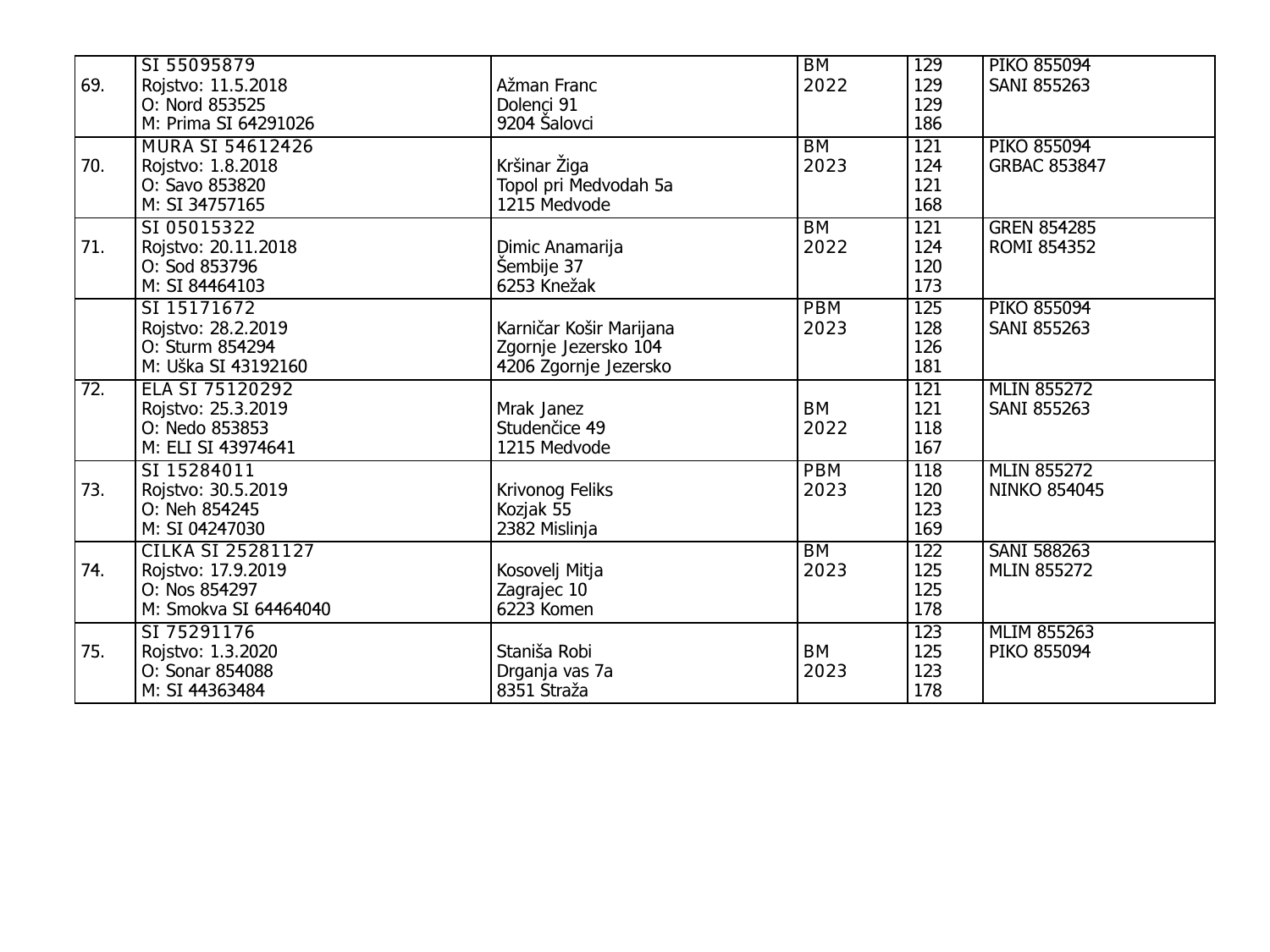

| 69. | SI 55095879 Rojstvo: 11.5.2018 O: Nord 853525 M: Prima SI 64291026 | Ažman Franc Dolenci 91 9204 Šalovci | BM 2022 | 129 129 129 186 | PIKO 855094 SANI 855263 |
| --- | --- | --- | --- | --- | --- |
| 70. | MURA SI 54612426 Rojstvo: 1.8.2018 O: Savo 853820 M: SI 34757165 | Kršinar Žiga Topol pri Medvodah 5a 1215 Medvode | BM 2023 | 121 124 121 168 | PIKO 855094 GRBAC 853847 |
| 71. | SI 05015322 Rojstvo: 20.11.2018 O: Sod 853796 M: SI 84464103 | Dimic Anamarija Šembije 37 6253 Knežak | BM 2022 | 121 124 120 173 | GREN 854285 ROMI 854352 |
|  | SI 15171672 Rojstvo: 28.2.2019 O: Sturm 854294 M: Uška SI 43192160 | Karničar Košir Marijana Zgornje Jezersko 104 4206 Zgornje Jezersko | PBM 2023 | 125 128 126 181 | PIKO 855094 SANI 855263 |
| 72. | ELA SI 75120292 Rojstvo: 25.3.2019 O: Nedo 853853 M: ELI SI 43974641 | Mrak Janez Studenčice 49 1215 Medvode | BM 2022 | 121 121 118 167 | MLIN 855272 SANI 855263 |
| 73. | SI 15284011 Rojstvo: 30.5.2019 O: Neh 854245 M: SI 04247030 | Krivonog Feliks Kozjak 55 2382 Mislinja | PBM 2023 | 118 120 123 169 | MLIN 855272 NINKO 854045 |
| 74. | CILKA SI 25281127 Rojstvo: 17.9.2019 O: Nos 854297 M: Smokva SI 64464040 | Kosovelj Mitja Zagrajec 10 6223 Komen | BM 2023 | 122 125 125 178 | SANI 588263 MLIN 855272 |
| 75. | SI 75291176 Rojstvo: 1.3.2020 O: Sonar 854088 M: SI 44363484 | Staniša Robi Drganja vas 7a 8351 Straža | BM 2023 | 123 125 123 178 | MLIM 855263 PIKO 855094 |